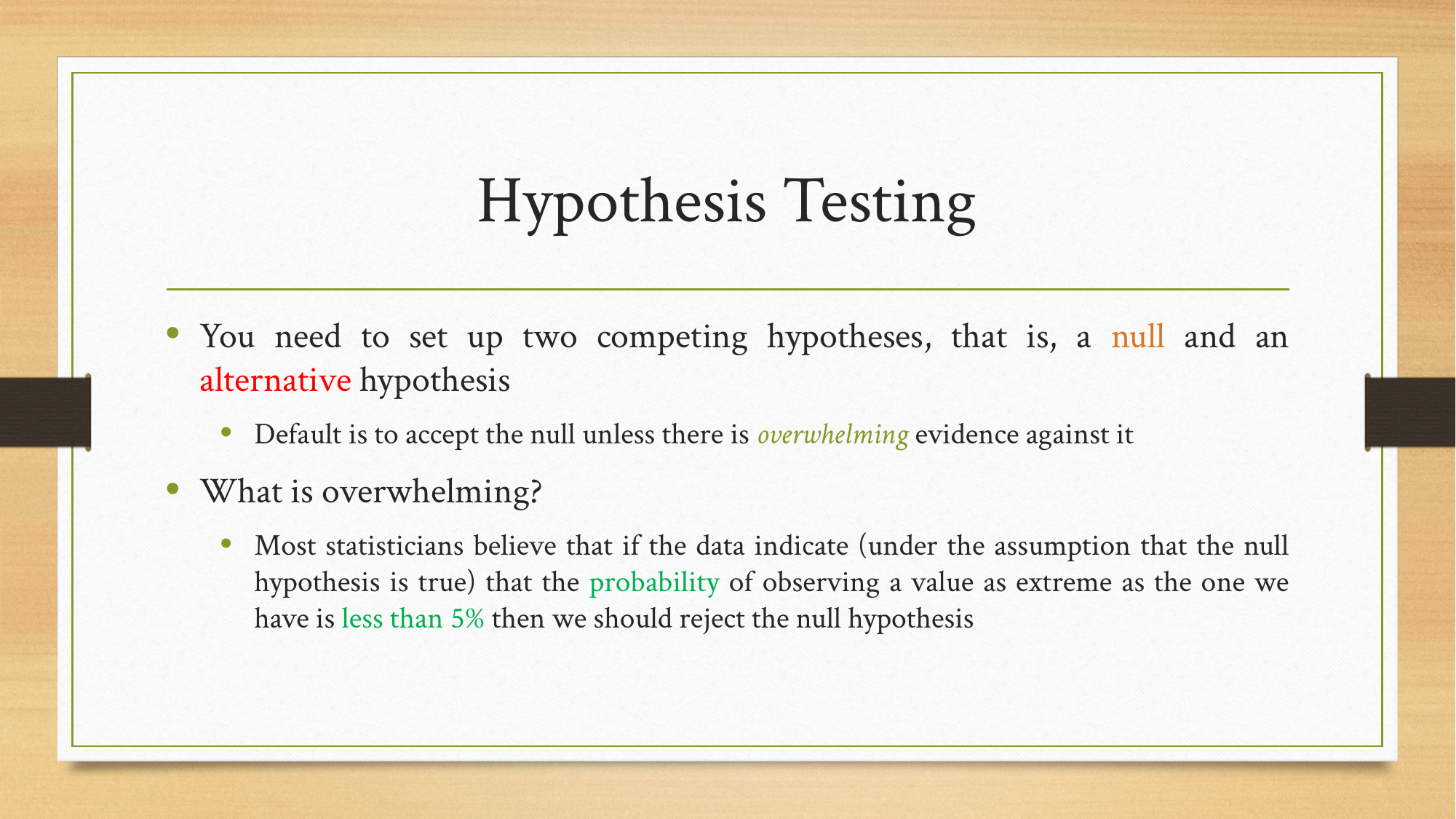

# Hypothesis Testing
You need to set up two competing hypotheses, that is, a null and an alternative hypothesis
Default is to accept the null unless there is overwhelming evidence against it
What is overwhelming?
Most statisticians believe that if the data indicate (under the assumption that the null hypothesis is true) that the probability of observing a value as extreme as the one we have is less than 5% then we should reject the null hypothesis